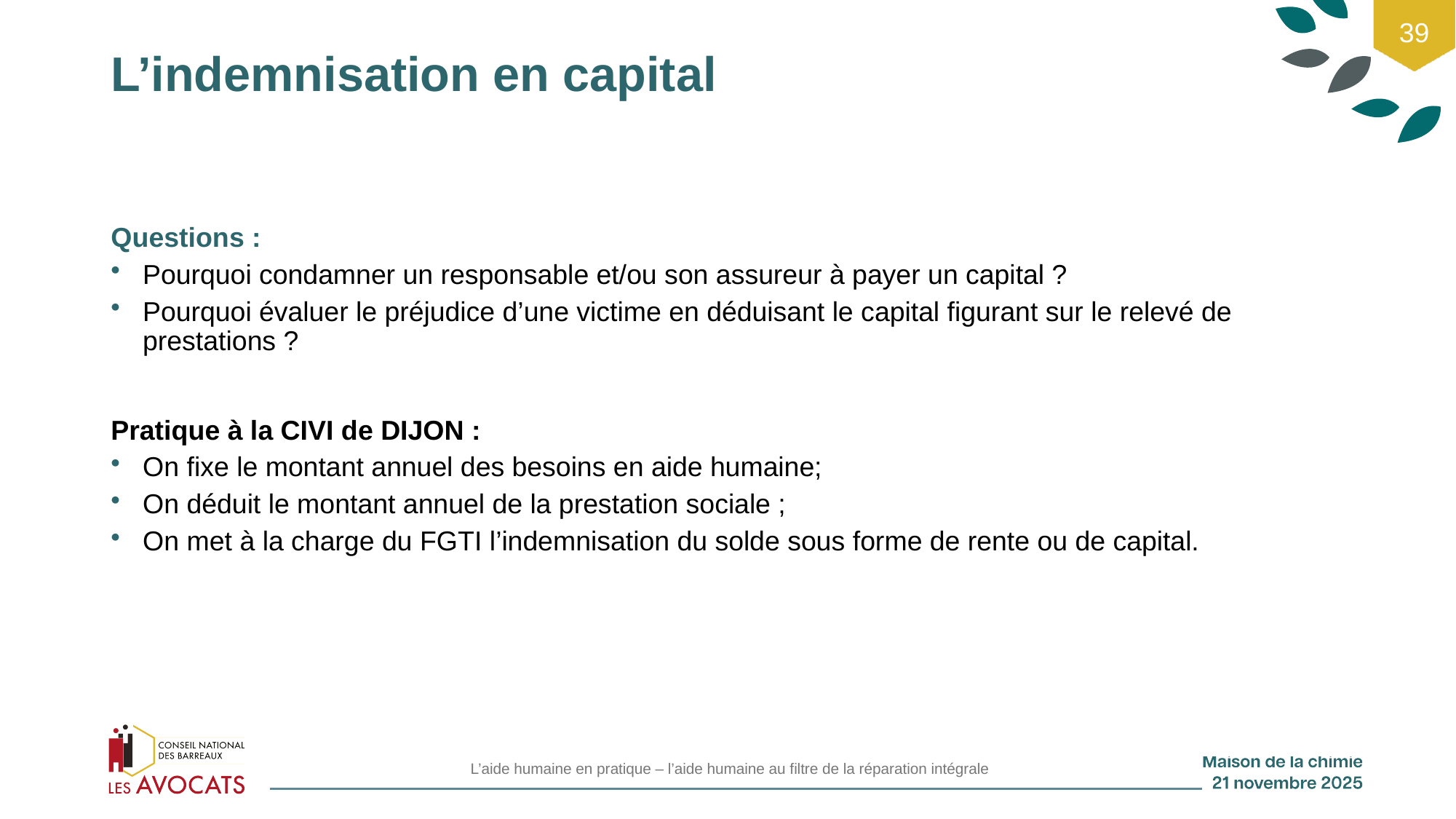

39
# L’indemnisation en capital
Questions :
Pourquoi condamner un responsable et/ou son assureur à payer un capital ?
Pourquoi évaluer le préjudice d’une victime en déduisant le capital figurant sur le relevé de prestations ?

Pratique à la CIVI de DIJON :
On fixe le montant annuel des besoins en aide humaine;
On déduit le montant annuel de la prestation sociale ;
On met à la charge du FGTI l’indemnisation du solde sous forme de rente ou de capital.
 L’aide humaine en pratique – l’aide humaine au filtre de la réparation intégrale